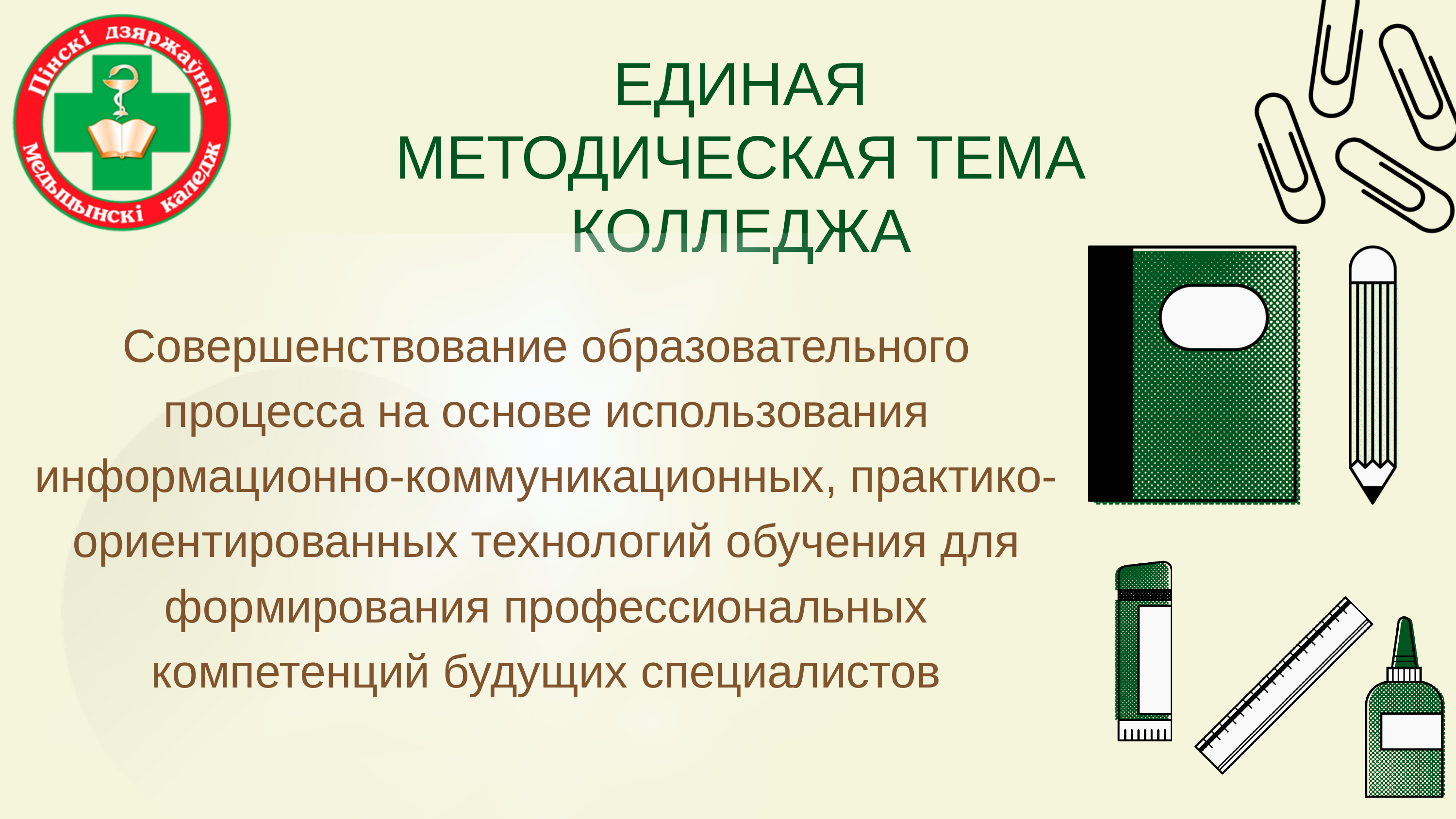

ЕДИНАЯ
МЕТОДИЧЕСКАЯ ТЕМА КОЛЛЕДЖА

Совершенствование образовательного процесса на основе использования информационно-коммуникационных, практико-ориентированных технологий обучения для формирования профессиональных компетенций будущих специалистов